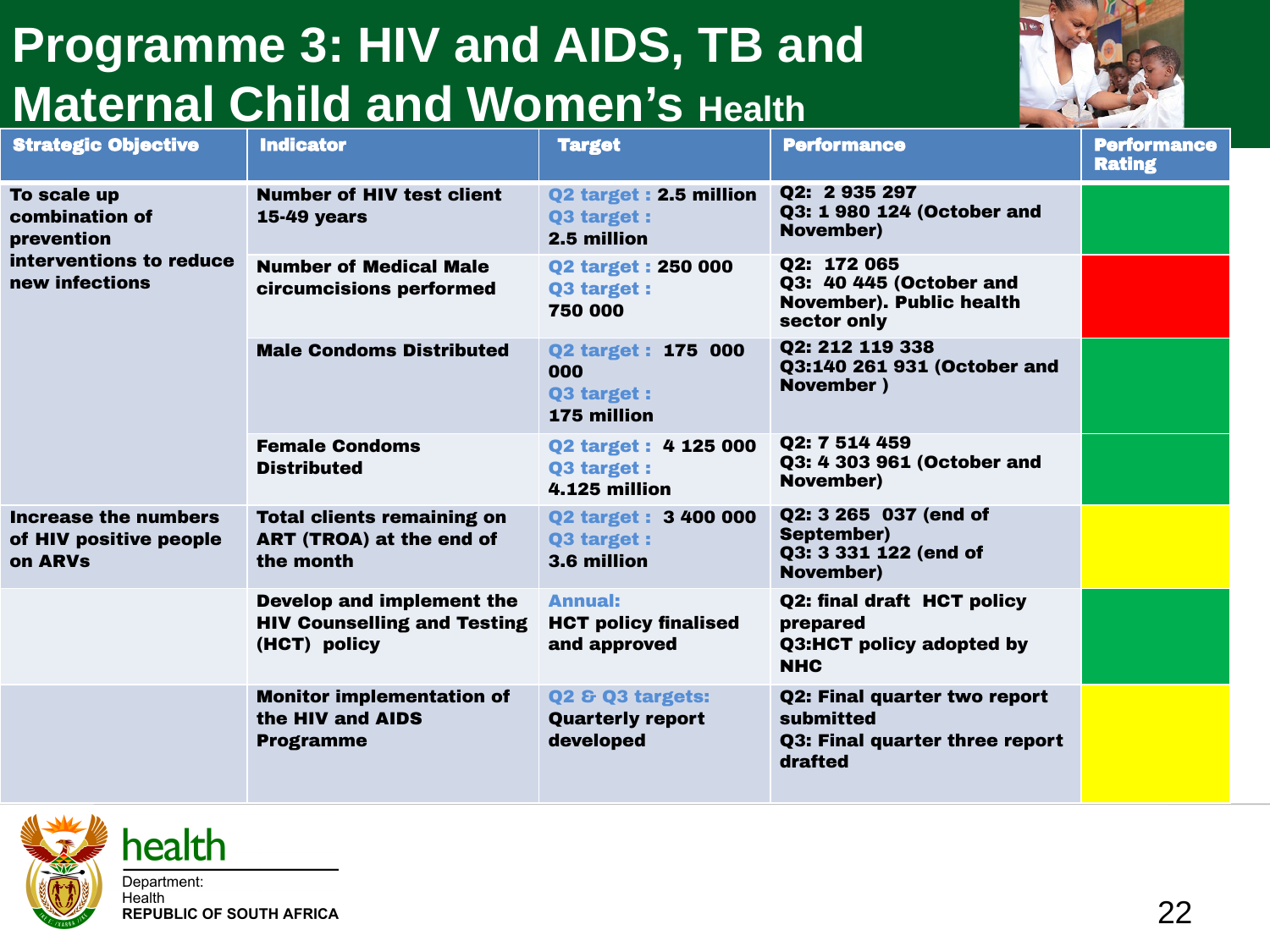

Programme 3: HIV and AIDS, TB and Maternal Child and Women’s Health
| Strategic Objective | Indicator | Target | Performance | Performance Rating |
| --- | --- | --- | --- | --- |
| To scale up combination of prevention interventions to reduce new infections | Number of HIV test client 15-49 years | Q2 target : 2.5 million Q3 target : 2.5 million | Q2: 2 935 297 Q3: 1 980 124 (October and November) |  |
|  | Number of Medical Male circumcisions performed | Q2 target : 250 000 Q3 target : 750 000 | Q2: 172 065 Q3: 40 445 (October and November). Public health sector only |  |
|  | Male Condoms Distributed | Q2 target : 175 000 000 Q3 target : 175 million | Q2: 212 119 338 Q3:140 261 931 (October and November ) |  |
|  | Female Condoms Distributed | Q2 target : 4 125 000 Q3 target : 4.125 million | Q2: 7 514 459 Q3: 4 303 961 (October and November) |  |
| Increase the numbers of HIV positive people on ARVs | Total clients remaining on ART (TROA) at the end of the month | Q2 target : 3 400 000 Q3 target : 3.6 million | Q2: 3 265 037 (end of September) Q3: 3 331 122 (end of November) |  |
|  | Develop and implement the HIV Counselling and Testing (HCT) policy | Annual: HCT policy finalised and approved | Q2: final draft HCT policy prepared Q3:HCT policy adopted by NHC |  |
|  | Monitor implementation of the HIV and AIDS Programme | Q2 & Q3 targets: Quarterly report developed | Q2: Final quarter two report submitted Q3: Final quarter three report drafted |  |

22